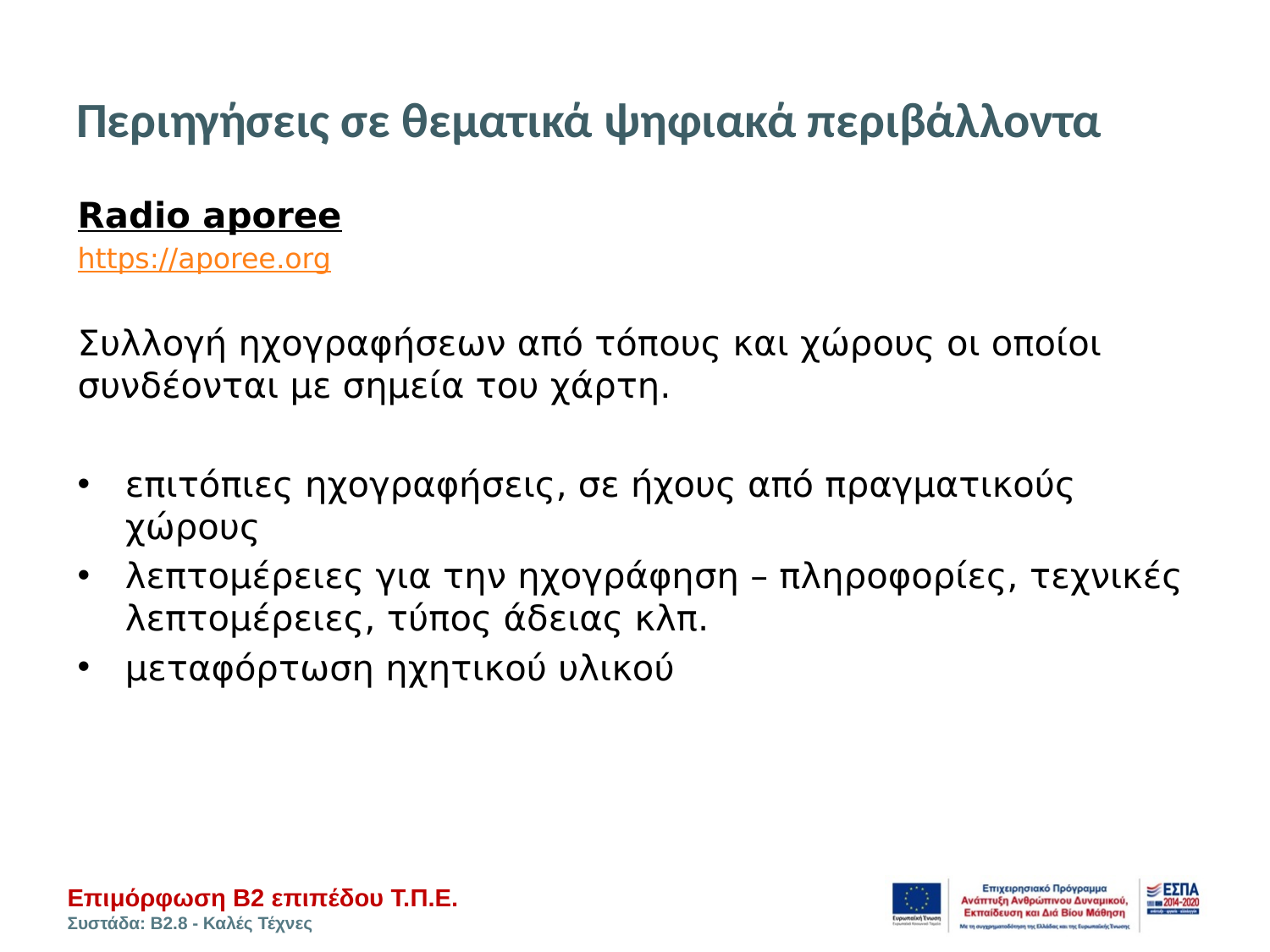

# Περιηγήσεις σε θεματικά ψηφιακά περιβάλλοντα
Radio aporee
https://aporee.org

Συλλογή ηχογραφήσεων από τόπους και χώρους οι οποίοι συνδέονται με σημεία του χάρτη.

επιτόπιες ηχογραφήσεις, σε ήχους από πραγματικούς χώρους
λεπτομέρειες για την ηχογράφηση – πληροφορίες, τεχνικές λεπτομέρειες, τύπος άδειας κλπ.
μεταφόρτωση ηχητικού υλικού